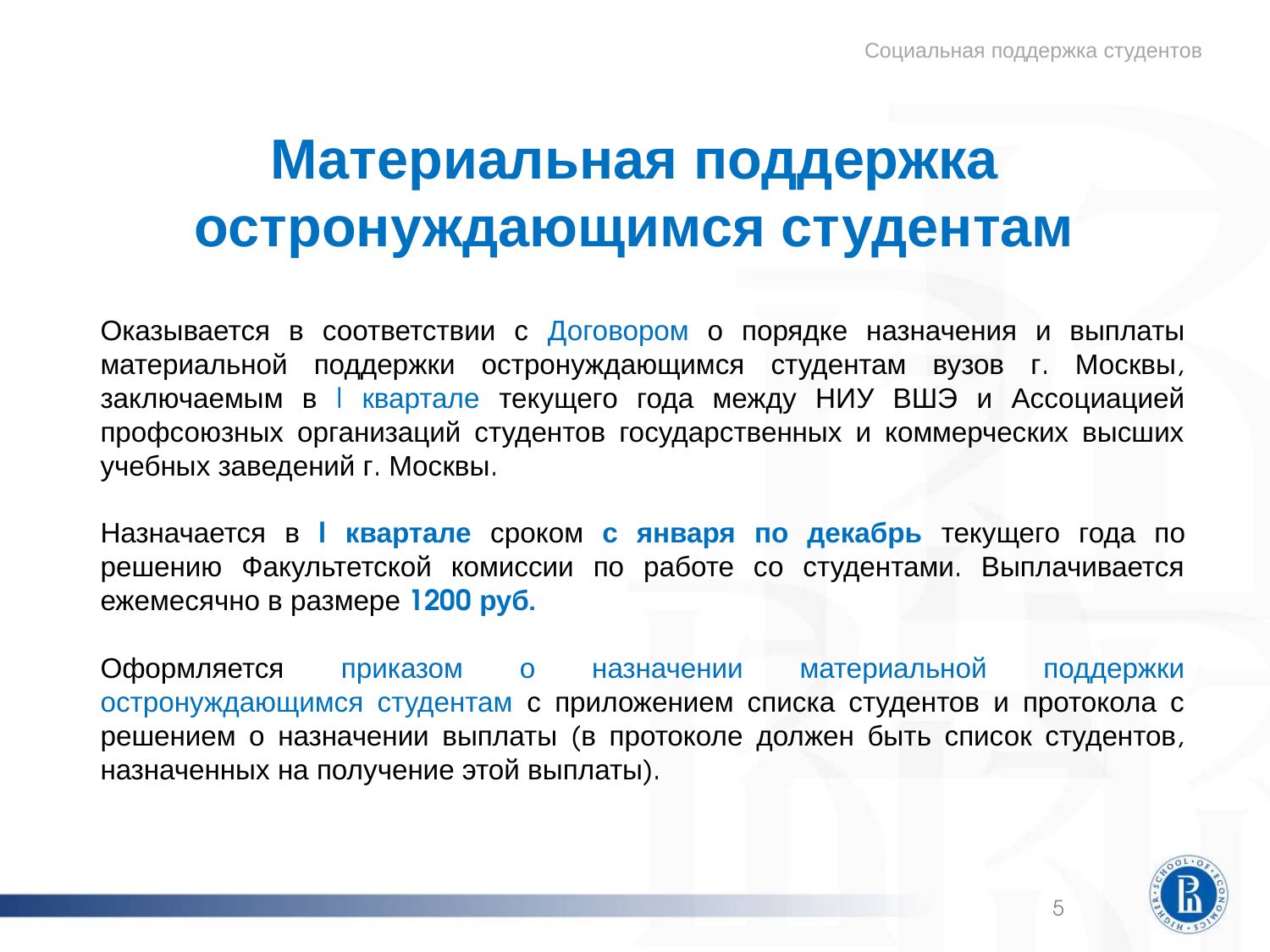

Социальная поддержка студентов
Материальная поддержка остронуждающимся студентам
Оказывается в соответствии с Договором о порядке назначения и выплаты материальной поддержки остронуждающимся студентам вузов г. Москвы, заключаемым в I квартале текущего года между НИУ ВШЭ и Ассоциацией профсоюзных организаций студентов государственных и коммерческих высших учебных заведений г. Москвы.

Назначается в I квартале сроком с января по декабрь текущего года по решению Факультетской комиссии по работе со студентами. Выплачивается ежемесячно в размере 1200 руб.

Оформляется приказом о назначении материальной поддержки остронуждающимся студентам с приложением списка студентов и протокола с решением о назначении выплаты (в протоколе должен быть список студентов, назначенных на получение этой выплаты).

5